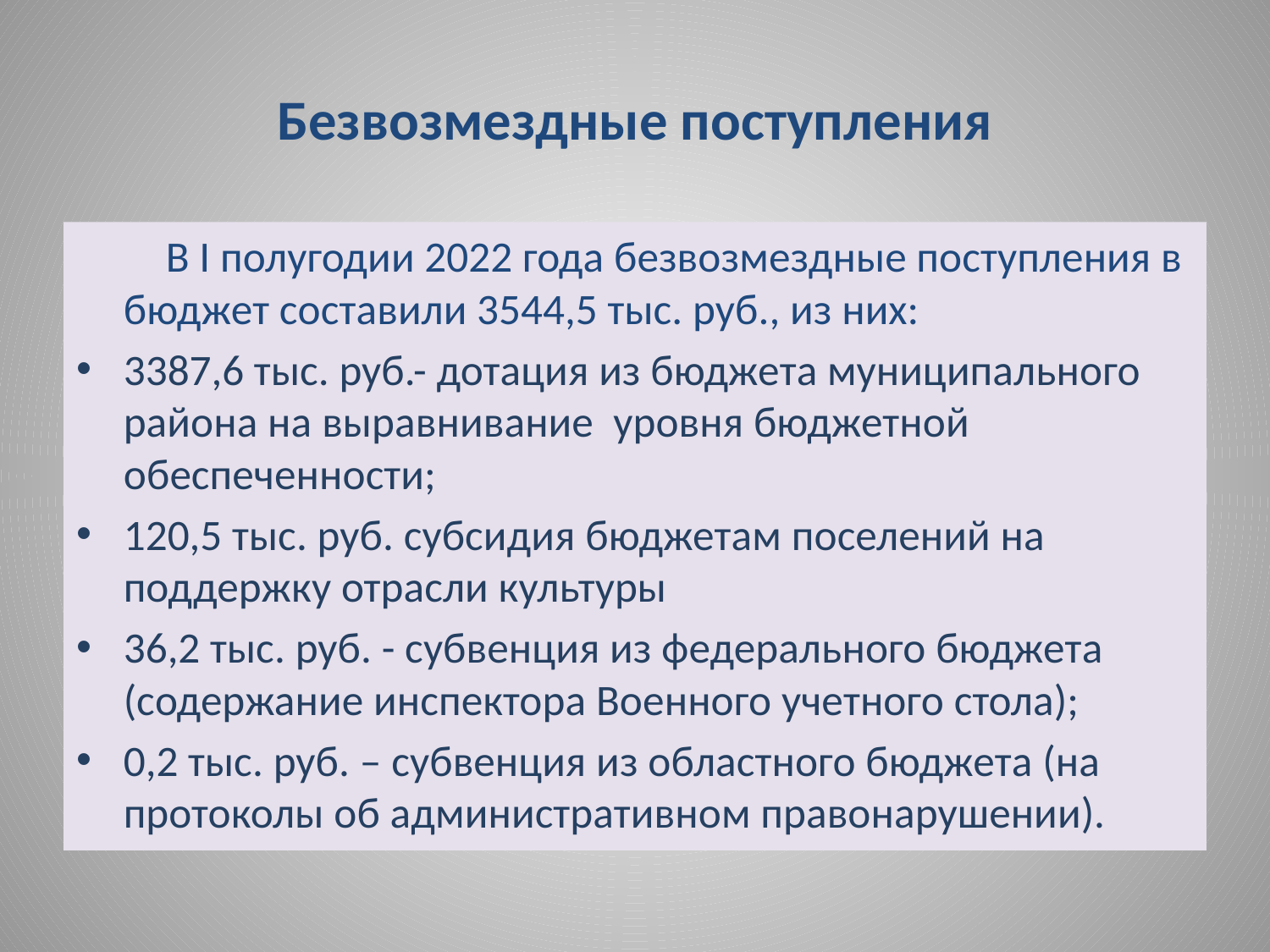

# Безвозмездные поступления
         В I полугодии 2022 года безвозмездные поступления в бюджет составили 3544,5 тыс. руб., из них:
3387,6 тыс. руб.- дотация из бюджета муниципального района на выравнивание  уровня бюджетной обеспеченности;
120,5 тыс. руб. субсидия бюджетам поселений на поддержку отрасли культуры
36,2 тыс. руб. - субвенция из федерального бюджета (содержание инспектора Военного учетного стола);
0,2 тыс. руб. – субвенция из областного бюджета (на протоколы об административном правонарушении).